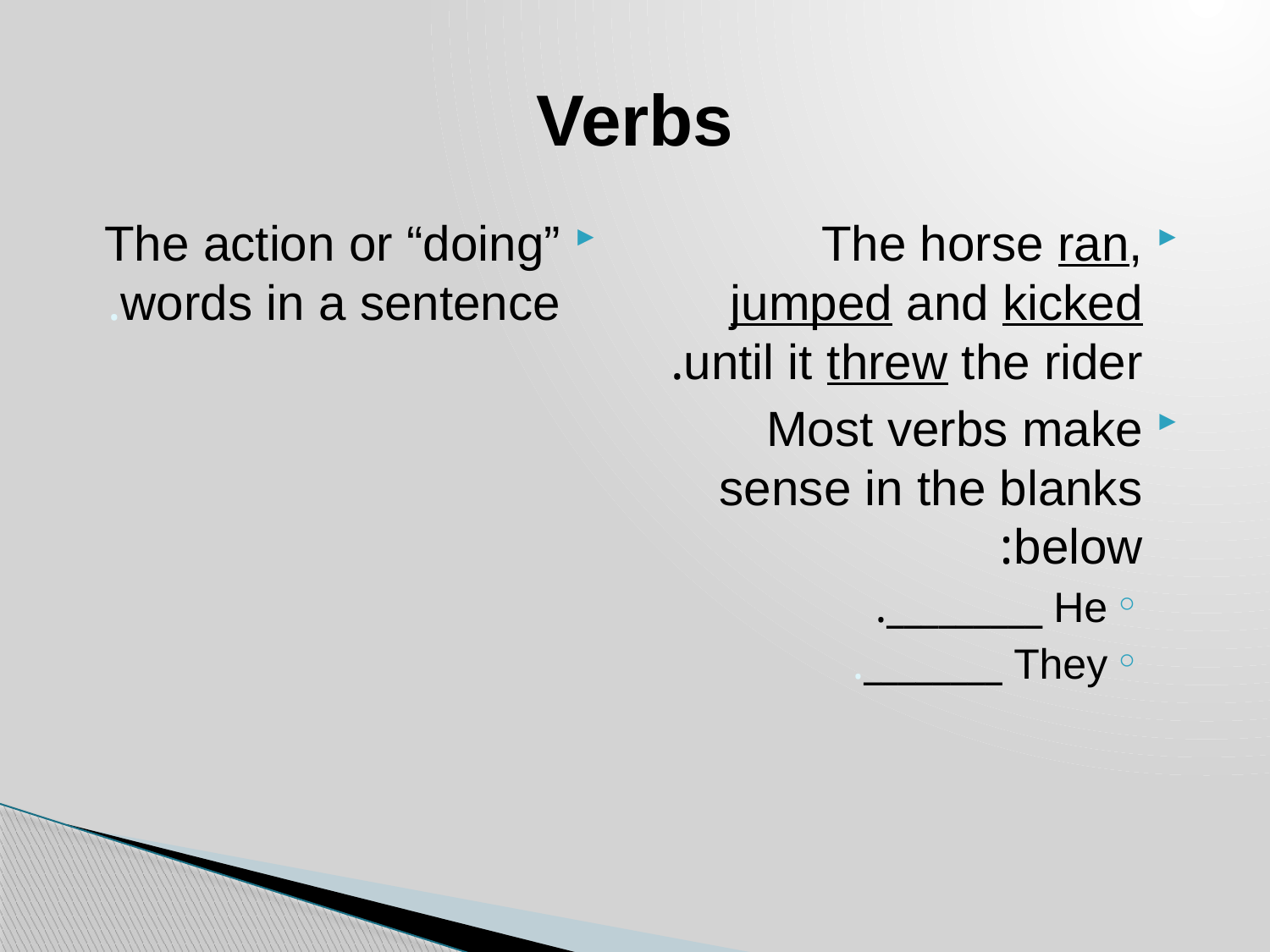

# Verbs
The action or “doing” words in a sentence.
The horse ran, jumped and kicked until it threw the rider.
Most verbs make sense in the blanks below:
He _________.
They ________.